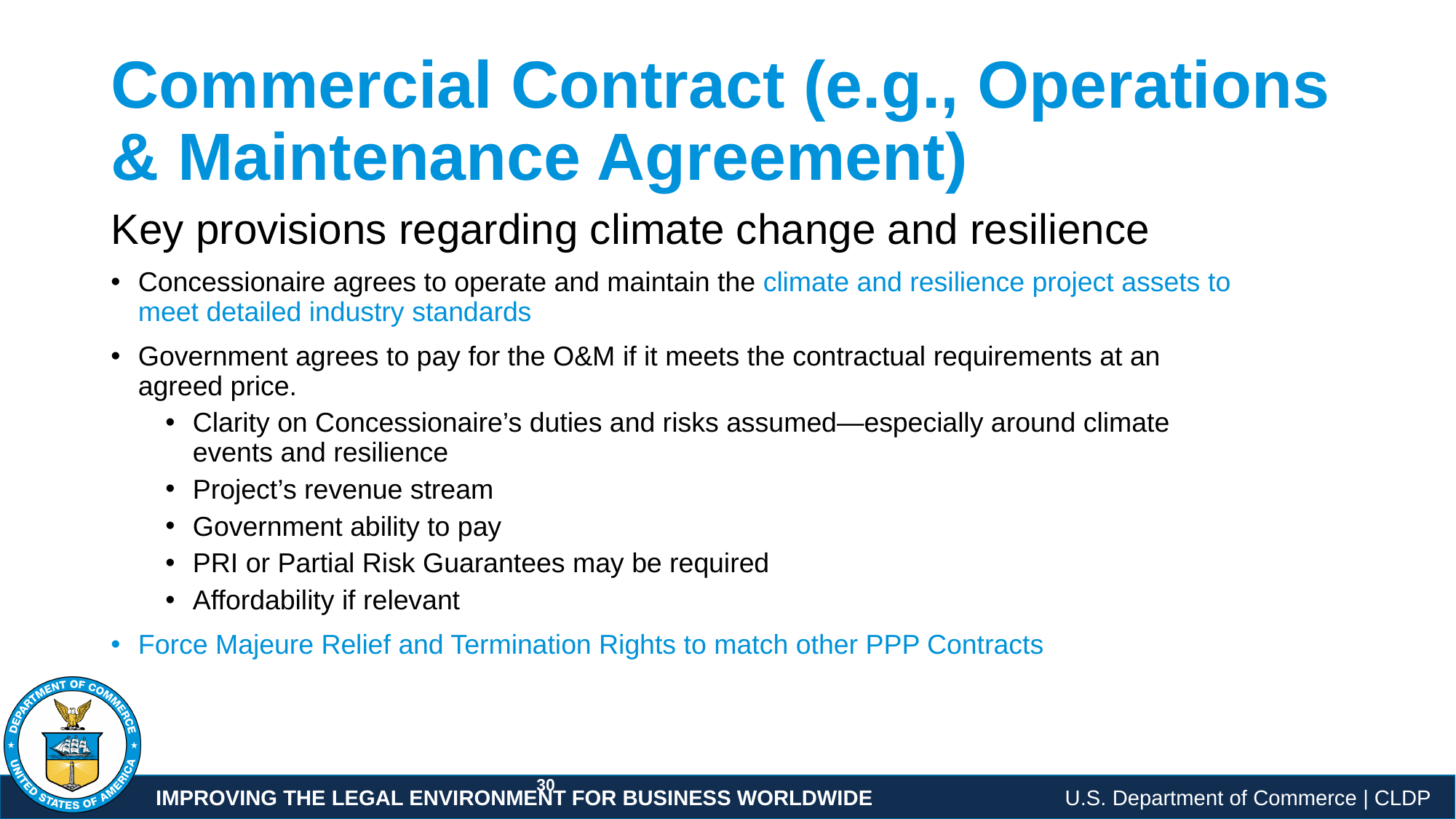

# Commercial Contract (e.g., Operations & Maintenance Agreement)
Key provisions regarding climate change and resilience
Concessionaire agrees to operate and maintain the climate and resilience project assets to meet detailed industry standards
Government agrees to pay for the O&M if it meets the contractual requirements at an agreed price.
Clarity on Concessionaire’s duties and risks assumed—especially around climate events and resilience
Project’s revenue stream
Government ability to pay
PRI or Partial Risk Guarantees may be required
Affordability if relevant
Force Majeure Relief and Termination Rights to match other PPP Contracts

30